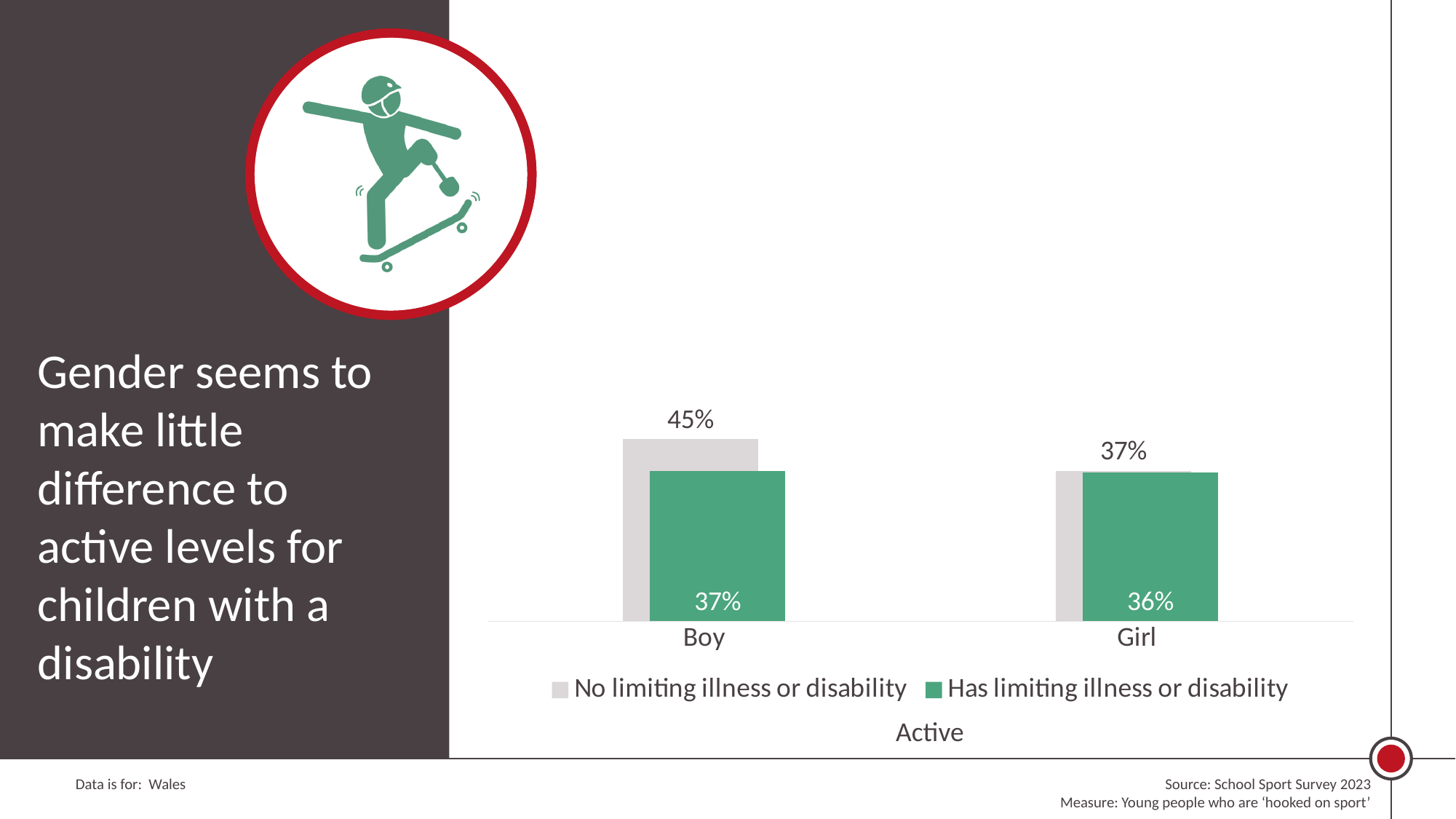

### Chart

| Category | No limiting illness or disability | Has limiting illness or disability |
|---|---|---|
| Boy | 0.44525218246396625 | 0.36705267449103285 |
| Girl | 0.3673622672142436 | 0.3640897875225737 |
Gender seems to make little difference to active levels for children with a disability
Active